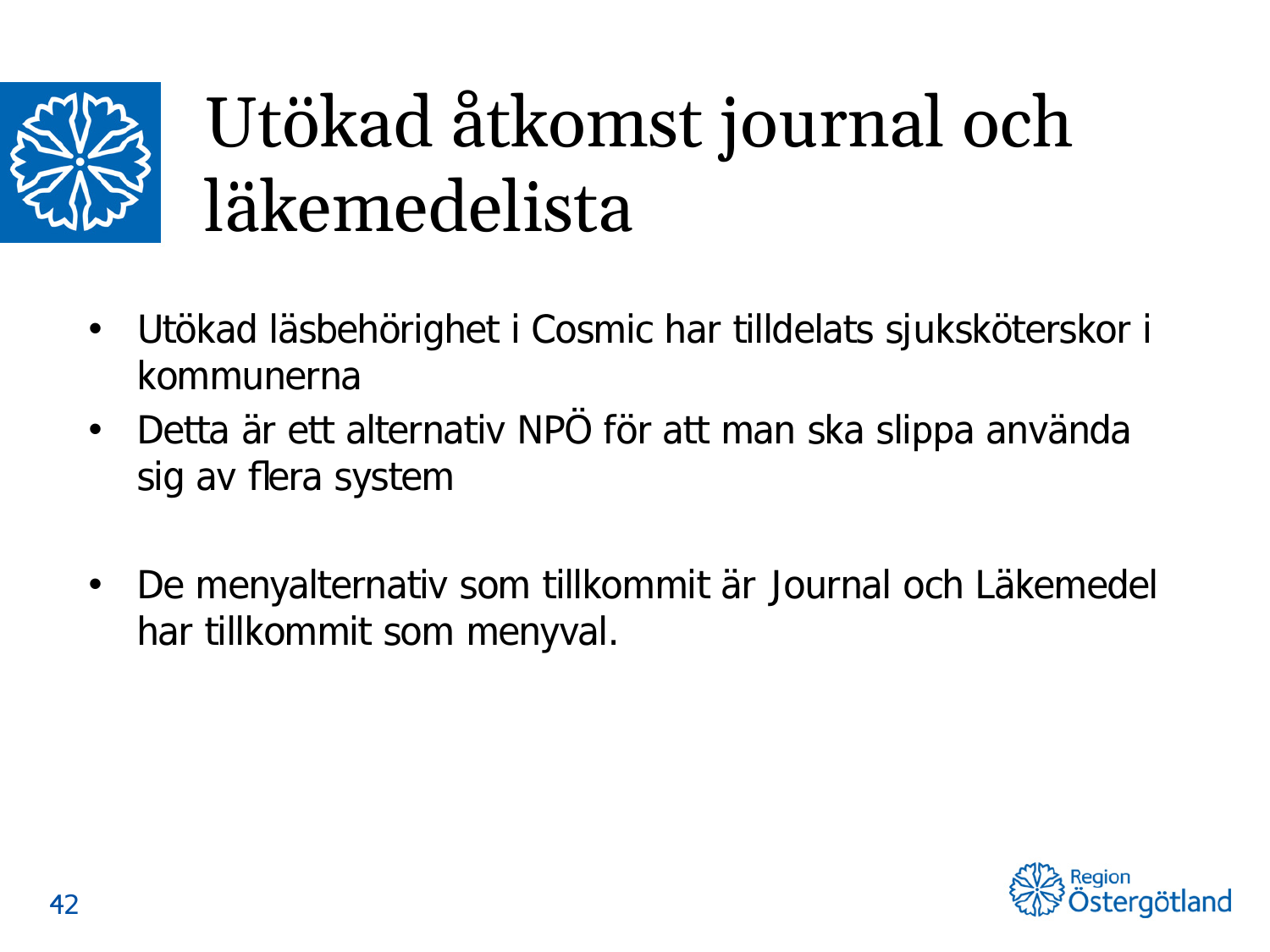

# Utökad åtkomst journal och läkemedelista
Utökad läsbehörighet i Cosmic har tilldelats sjuksköterskor i kommunerna
Detta är ett alternativ NPÖ för att man ska slippa använda sig av flera system

De menyalternativ som tillkommit är Journal och Läkemedel har tillkommit som menyval.

42